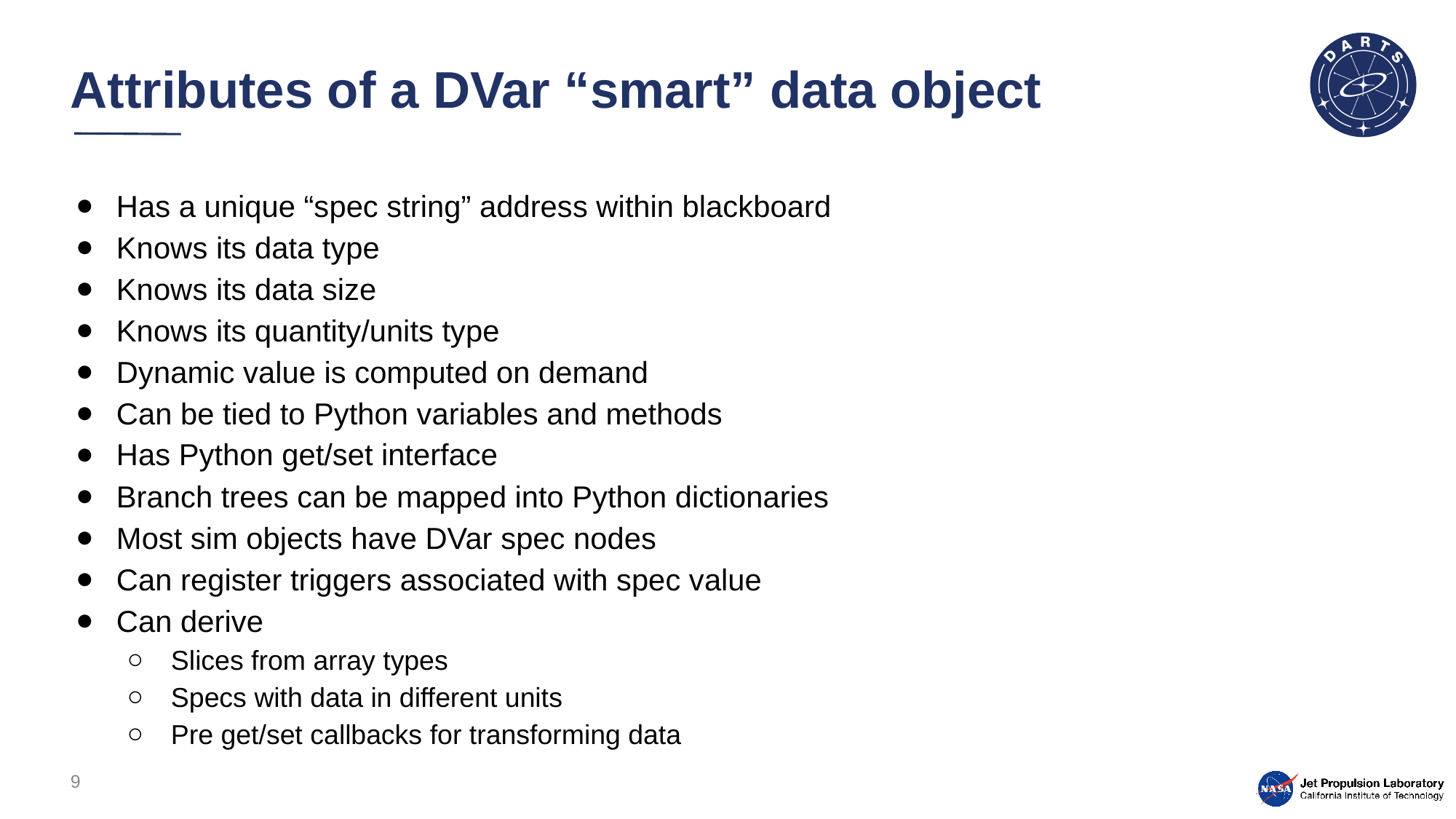

# Attributes of a DVar “smart” data object
Has a unique “spec string” address within blackboard
Knows its data type
Knows its data size
Knows its quantity/units type
Dynamic value is computed on demand
Can be tied to Python variables and methods
Has Python get/set interface
Branch trees can be mapped into Python dictionaries
Most sim objects have DVar spec nodes
Can register triggers associated with spec value
Can derive
Slices from array types
Specs with data in different units
Pre get/set callbacks for transforming data

9